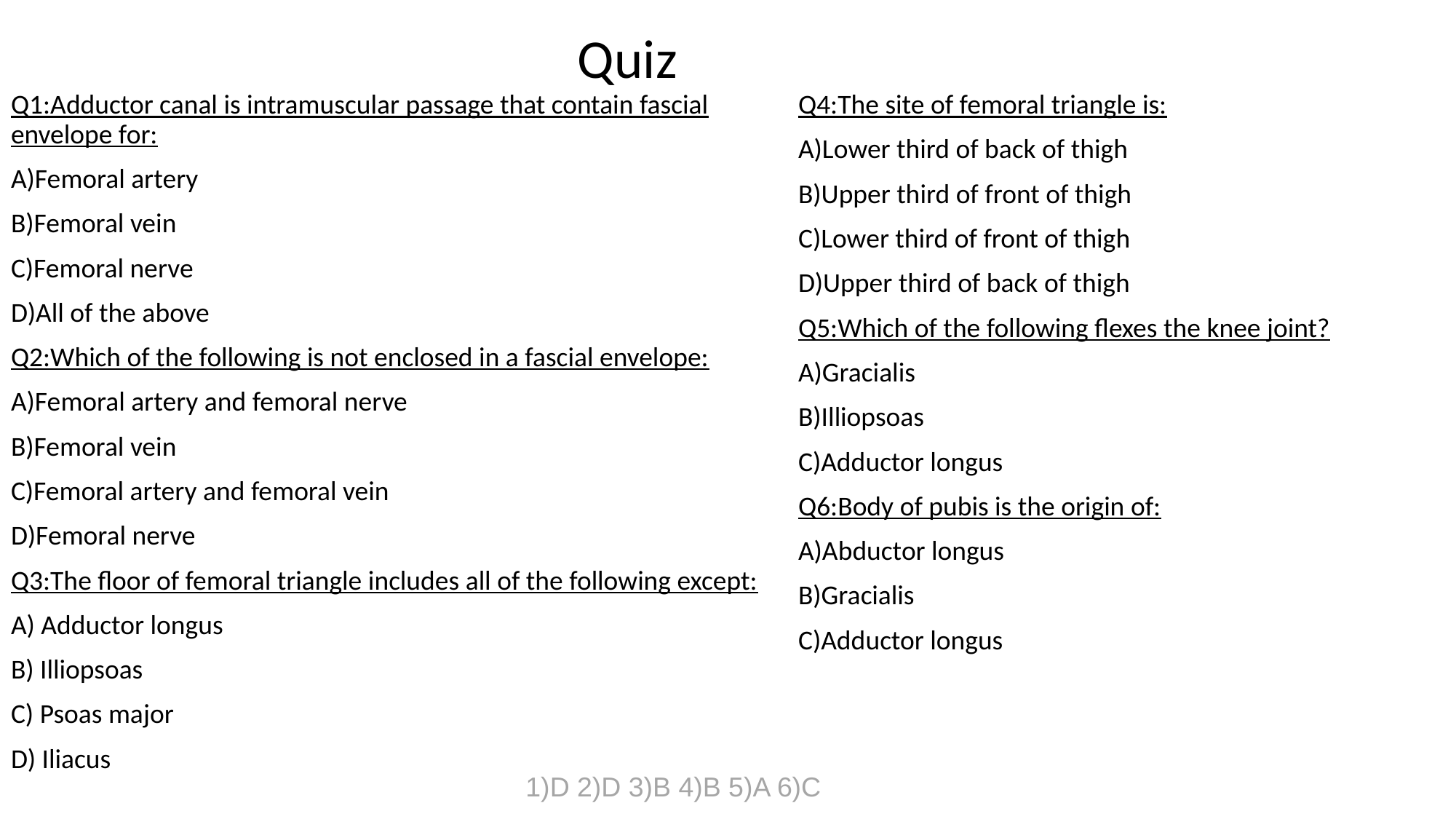

# Quiz
Q1:Adductor canal is intramuscular passage that contain fascial envelope for:
A)Femoral artery
B)Femoral vein
C)Femoral nerve
D)All of the above
Q2:Which of the following is not enclosed in a fascial envelope:
A)Femoral artery and femoral nerve
B)Femoral vein
C)Femoral artery and femoral vein
D)Femoral nerve
Q3:The floor of femoral triangle includes all of the following except:
A) Adductor longus
B) Illiopsoas
C) Psoas major
D) Iliacus
Q4:The site of femoral triangle is:
A)Lower third of back of thigh
B)Upper third of front of thigh
C)Lower third of front of thigh
D)Upper third of back of thigh
Q5:Which of the following flexes the knee joint?
A)Gracialis
B)Illiopsoas
C)Adductor longus
Q6:Body of pubis is the origin of:
A)Abductor longus
B)Gracialis
C)Adductor longus
1)D 2)D 3)B 4)B 5)A 6)C